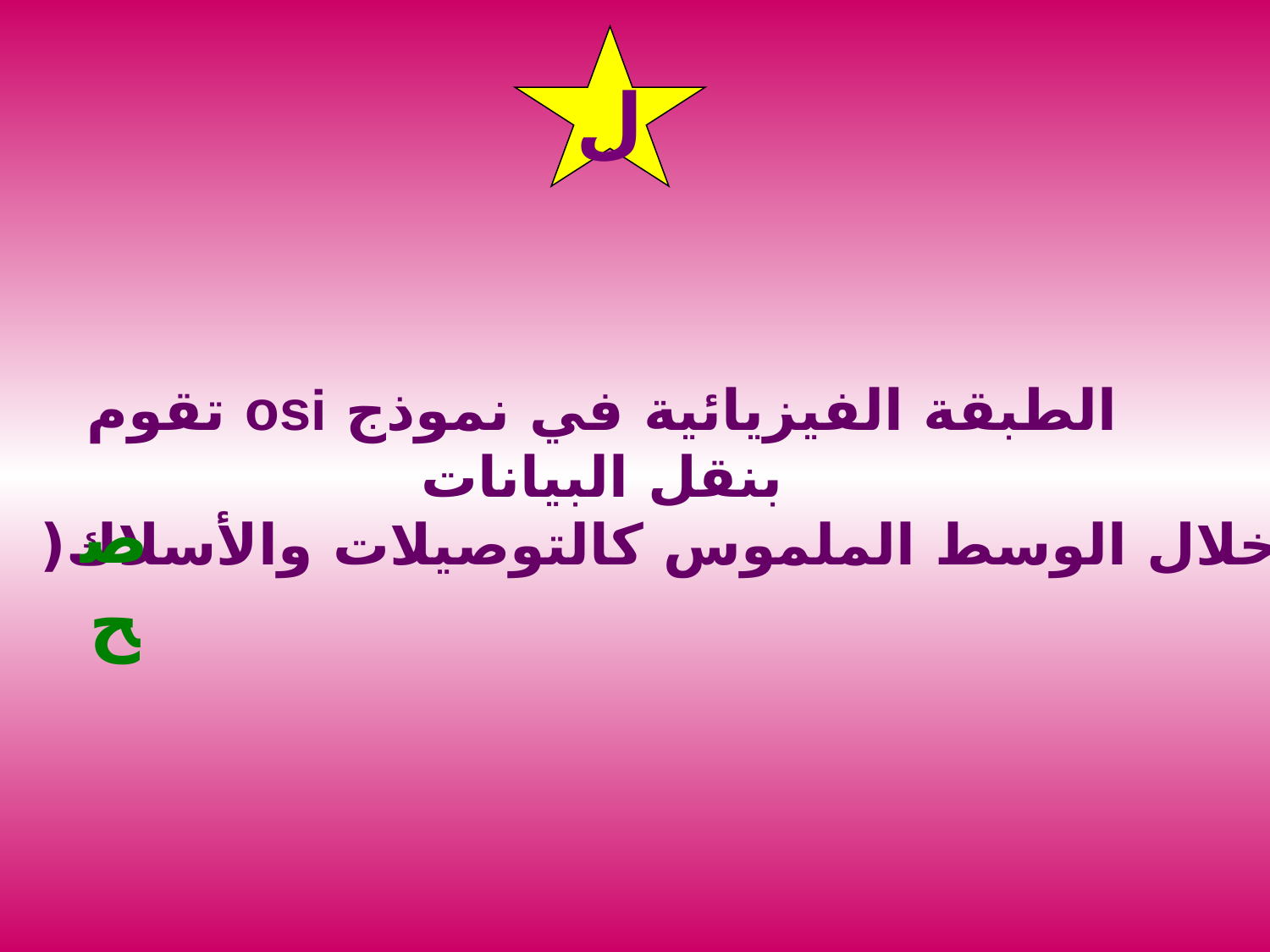

ل
الطبقة الفيزيائية في نموذج osi تقوم
بنقل البيانات
من خلال الوسط الملموس كالتوصيلات والأسلاك(          )
صح